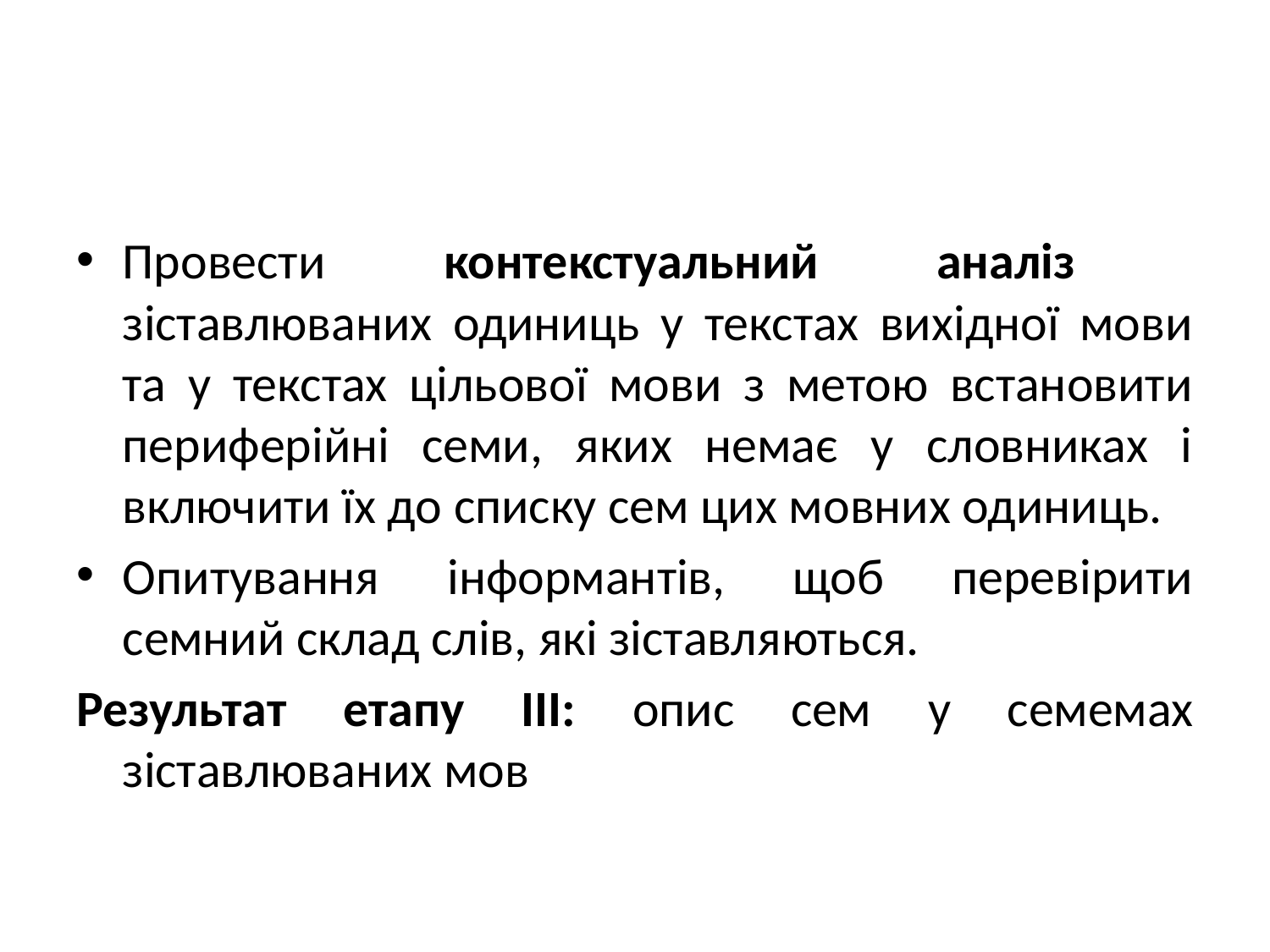

#
Провести контекстуальний аналіз  зіставлюваних одиниць у текстах вихідної мови та у текстах цільової мови з метою встановити периферійні семи, яких немає у словниках і включити їх до списку сем цих мовних одиниць.
Опитування інформантів, щоб перевірити семний склад слів, які зіставляються.
Результат етапу III: опис сем у семемах зіставлюваних мов